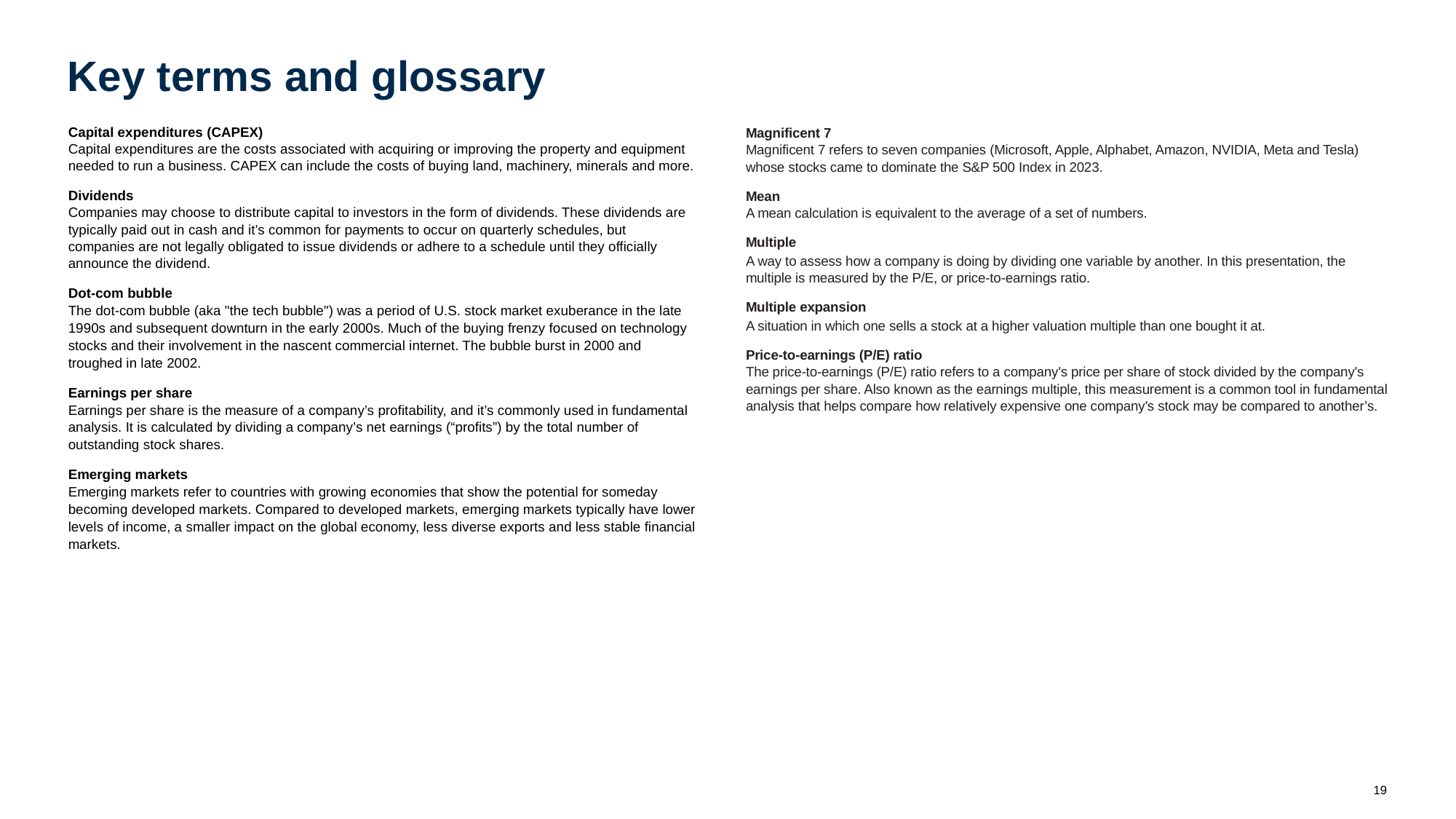

# Key terms and glossary
Capital expenditures (CAPEX)
Capital expenditures are the costs associated with acquiring or improving the property and equipment needed to run a business. CAPEX can include the costs of buying land, machinery, minerals and more.
Dividends
Companies may choose to distribute capital to investors in the form of dividends. These dividends are typically paid out in cash and it’s common for payments to occur on quarterly schedules, but companies are not legally obligated to issue dividends or adhere to a schedule until they officially announce the dividend.
Dot-com bubble
The dot-com bubble (aka "the tech bubble") was a period of U.S. stock market exuberance in the late 1990s and subsequent downturn in the early 2000s. Much of the buying frenzy focused on technology stocks and their involvement in the nascent commercial internet. The bubble burst in 2000 and troughed in late 2002.
Earnings per share
Earnings per share is the measure of a company’s profitability, and it’s commonly used in fundamental analysis. It is calculated by dividing a company’s net earnings (“profits”) by the total number of outstanding stock shares.
Emerging markets
Emerging markets refer to countries with growing economies that show the potential for someday becoming developed markets. Compared to developed markets, emerging markets typically have lower levels of income, a smaller impact on the global economy, less diverse exports and less stable financial markets.
Magnificent 7
Magnificent 7 refers to seven companies (Microsoft, Apple, Alphabet, Amazon, NVIDIA, Meta and Tesla) whose stocks came to dominate the S&P 500 Index in 2023.
Mean
A mean calculation is equivalent to the average of a set of numbers.
Multiple
A way to assess how a company is doing by dividing one variable by another. In this presentation, the multiple is measured by the P/E, or price-to-earnings ratio.
Multiple expansion
A situation in which one sells a stock at a higher valuation multiple than one bought it at.
Price-to-earnings (P/E) ratio
The price-to-earnings (P/E) ratio refers to a company's price per share of stock divided by the company's earnings per share. Also known as the earnings multiple, this measurement is a common tool in fundamental analysis that helps compare how relatively expensive one company's stock may be compared to another’s.
19